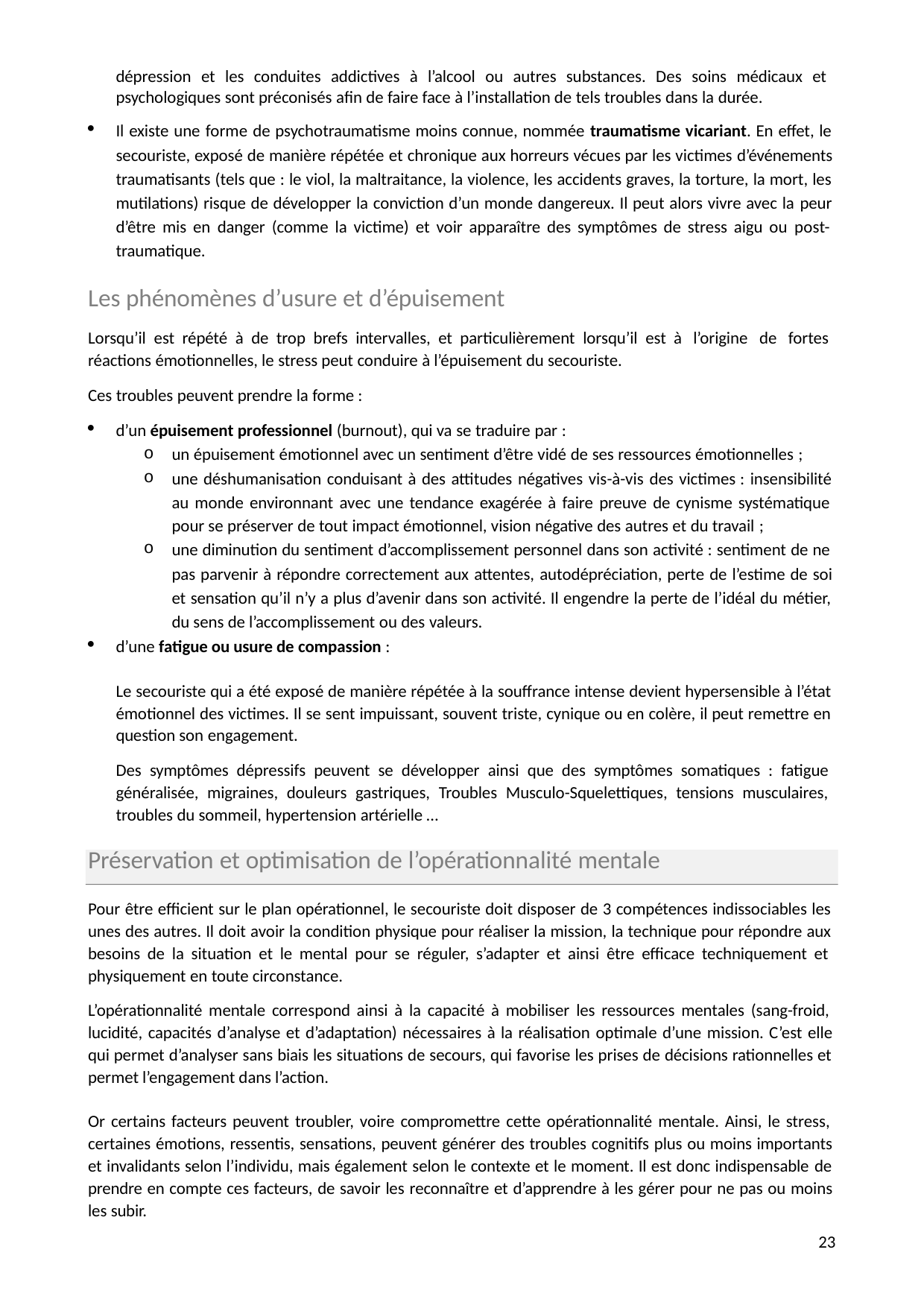

dépression et les conduites addictives à l’alcool ou autres substances. Des soins médicaux et  psychologiques sont préconisés afin de faire face à l’installation de tels troubles dans la durée.
Il existe une forme de psychotraumatisme moins connue, nommée traumatisme vicariant. En effet, le  secouriste, exposé de manière répétée et chronique aux horreurs vécues par les victimes d’événements  traumatisants (tels que : le viol, la maltraitance, la violence, les accidents graves, la torture, la mort, les  mutilations) risque de développer la conviction d’un monde dangereux. Il peut alors vivre avec la peur  d’être mis en danger (comme la victime) et voir apparaître des symptômes de stress aigu ou post-  traumatique.

Les phénomènes d’usure et d’épuisement
Lorsqu’il est répété à de trop brefs intervalles, et particulièrement lorsqu’il est à l’origine de fortes  réactions émotionnelles, le stress peut conduire à l’épuisement du secouriste.
Ces troubles peuvent prendre la forme :

d’un épuisement professionnel (burnout), qui va se traduire par :
un épuisement émotionnel avec un sentiment d’être vidé de ses ressources émotionnelles ;
une déshumanisation conduisant à des attitudes négatives vis-à-vis des victimes : insensibilité
au monde environnant avec une tendance exagérée à faire preuve de cynisme systématique  pour se préserver de tout impact émotionnel, vision négative des autres et du travail ;
une diminution du sentiment d’accomplissement personnel dans son activité : sentiment de ne
pas parvenir à répondre correctement aux attentes, autodépréciation, perte de l’estime de soi  et sensation qu’il n’y a plus d’avenir dans son activité. Il engendre la perte de l’idéal du métier,  du sens de l’accomplissement ou des valeurs.
d’une fatigue ou usure de compassion :

Le secouriste qui a été exposé de manière répétée à la souffrance intense devient hypersensible à l’état  émotionnel des victimes. Il se sent impuissant, souvent triste, cynique ou en colère, il peut remettre en  question son engagement.
Des symptômes dépressifs peuvent se développer ainsi que des symptômes somatiques : fatigue  généralisée, migraines, douleurs gastriques, Troubles Musculo-Squelettiques, tensions musculaires,  troubles du sommeil, hypertension artérielle …

Préservation et optimisation de l’opérationnalité mentale
Pour être efficient sur le plan opérationnel, le secouriste doit disposer de 3 compétences indissociables les  unes des autres. Il doit avoir la condition physique pour réaliser la mission, la technique pour répondre aux  besoins de la situation et le mental pour se réguler, s’adapter et ainsi être efficace techniquement et  physiquement en toute circonstance.
L’opérationnalité mentale correspond ainsi à la capacité à mobiliser les ressources mentales (sang-froid,  lucidité, capacités d’analyse et d’adaptation) nécessaires à la réalisation optimale d’une mission. C’est elle  qui permet d’analyser sans biais les situations de secours, qui favorise les prises de décisions rationnelles et  permet l’engagement dans l’action.

Or certains facteurs peuvent troubler, voire compromettre cette opérationnalité mentale. Ainsi, le stress,  certaines émotions, ressentis, sensations, peuvent générer des troubles cognitifs plus ou moins importants  et invalidants selon l’individu, mais également selon le contexte et le moment. Il est donc indispensable de  prendre en compte ces facteurs, de savoir les reconnaître et d’apprendre à les gérer pour ne pas ou moins  les subir.

23